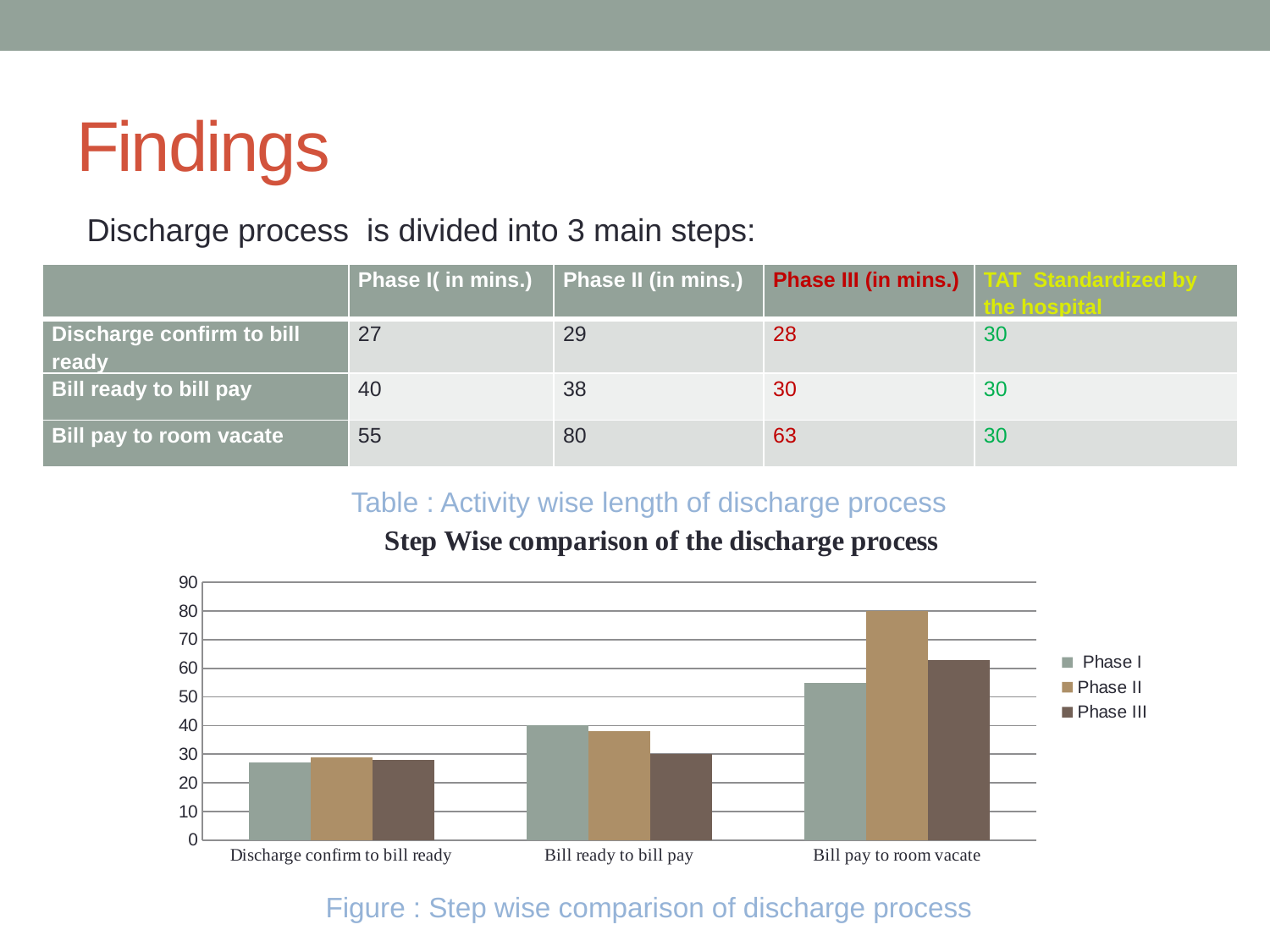

# Findings
Discharge process  is divided into 3 main steps:

Table : Activity wise length of discharge process

Figure : Step wise comparison of discharge process
|  | Phase I( in mins.) | Phase II (in mins.) | Phase III (in mins.) | TAT Standardized by the hospital |
| --- | --- | --- | --- | --- |
| Discharge confirm to bill ready | 27 | 29 | 28 | 30 |
| Bill ready to bill pay | 40 | 38 | 30 | 30 |
| Bill pay to room vacate | 55 | 80 | 63 | 30 |

### Chart: Step Wise comparison of the discharge process

| Category |  Phase I | Phase II | Phase III |
|---|---|---|---|
| Discharge confirm to bill ready | 27.0 | 29.0 | 28.0 |
| Bill ready to bill pay | 40.0 | 38.0 | 30.0 |
| Bill pay to room vacate | 55.0 | 80.0 | 63.0 |